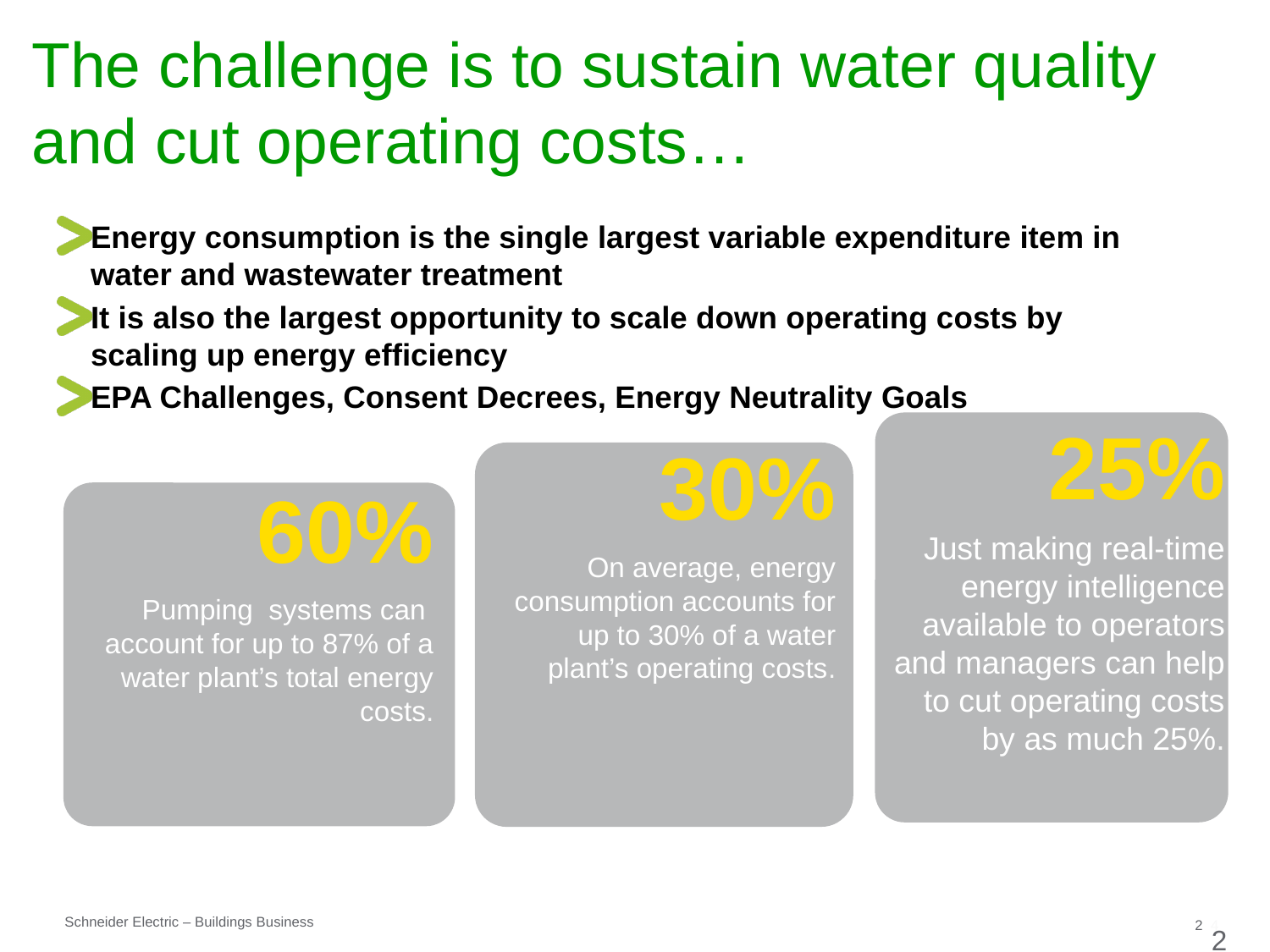

# The challenge is to sustain water quality and cut operating costs…
Energy consumption is the single largest variable expenditure item in water and wastewater treatment
It is also the largest opportunity to scale down operating costs by scaling up energy efficiency
EPA Challenges, Consent Decrees, Energy Neutrality Goals

25%
Just making real-time energy intelligence available to operators and managers can help to cut operating costs by as much 25%.

30%
On average, energy consumption accounts for up to 30% of a water plant’s operating costs.

60%
Pumping  systems can  account for up to 87% of a water plant’s total energy costs.
2
4